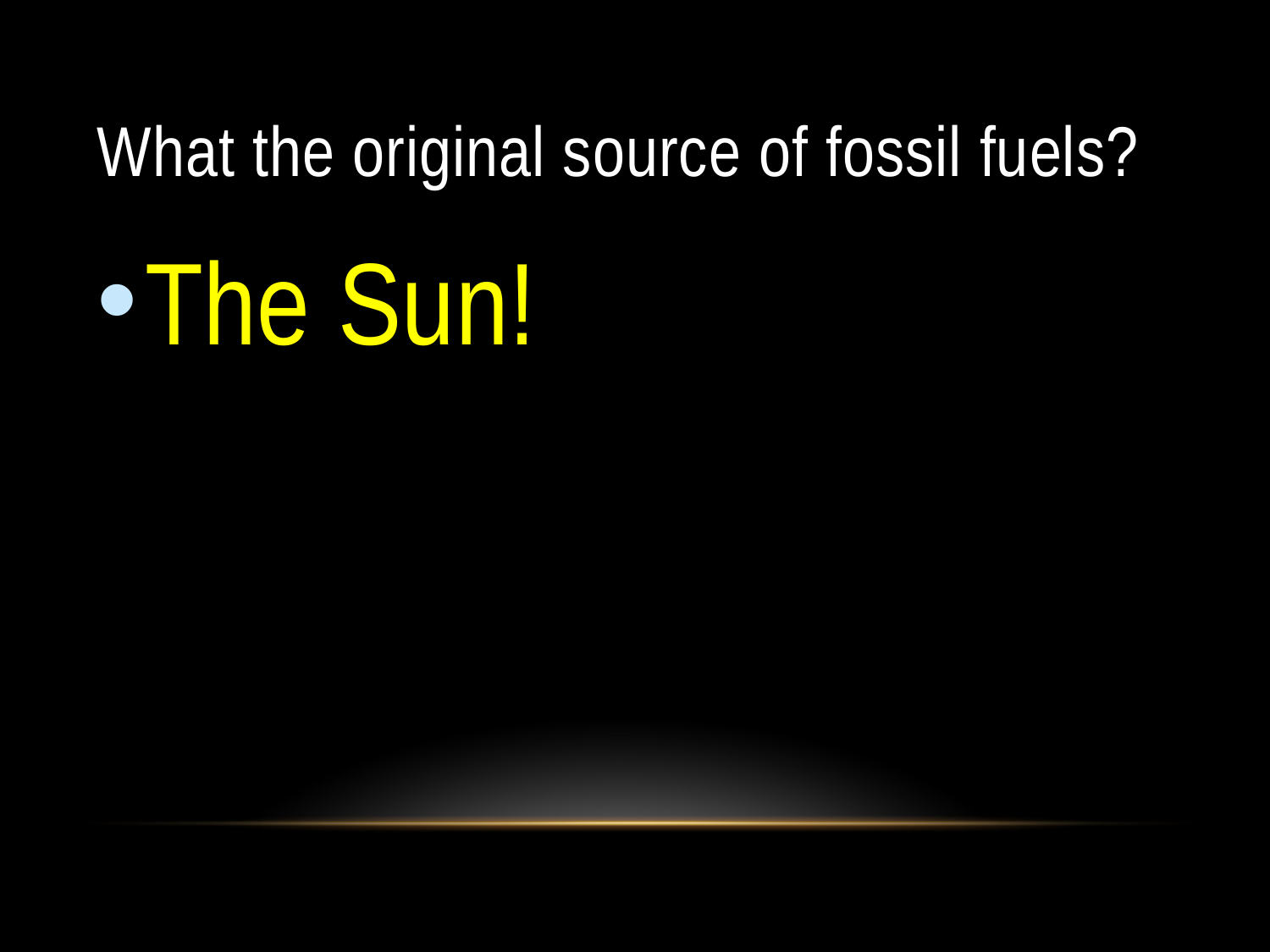

# What the original source of fossil fuels?
The Sun!